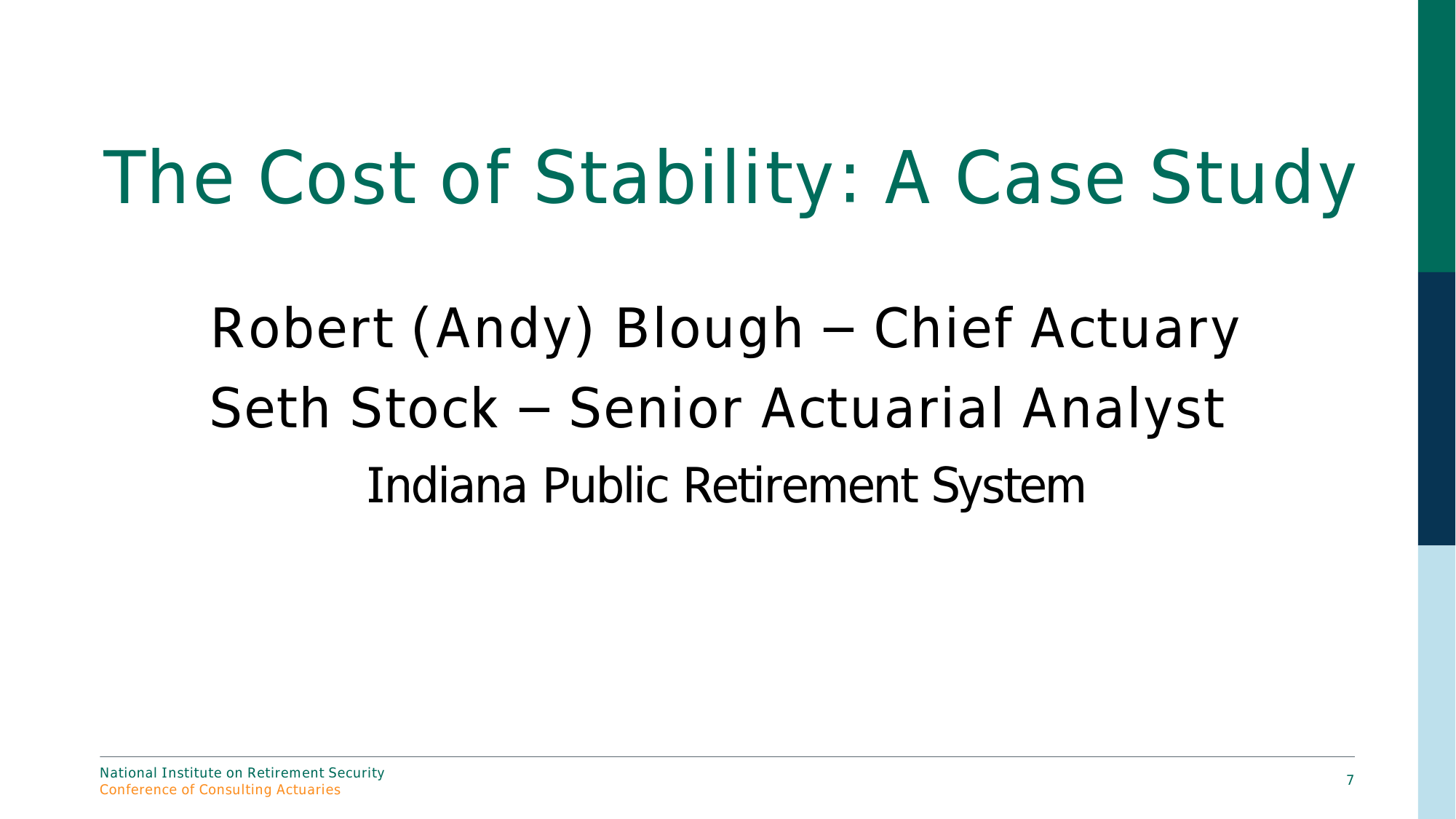

# The Cost of Stability: A Case Study
Robert (Andy) Blough – Chief Actuary
Seth Stock – Senior Actuarial Analyst
Indiana Public Retirement System
7
National Institute on Retirement Security
Conference of Consulting Actuaries